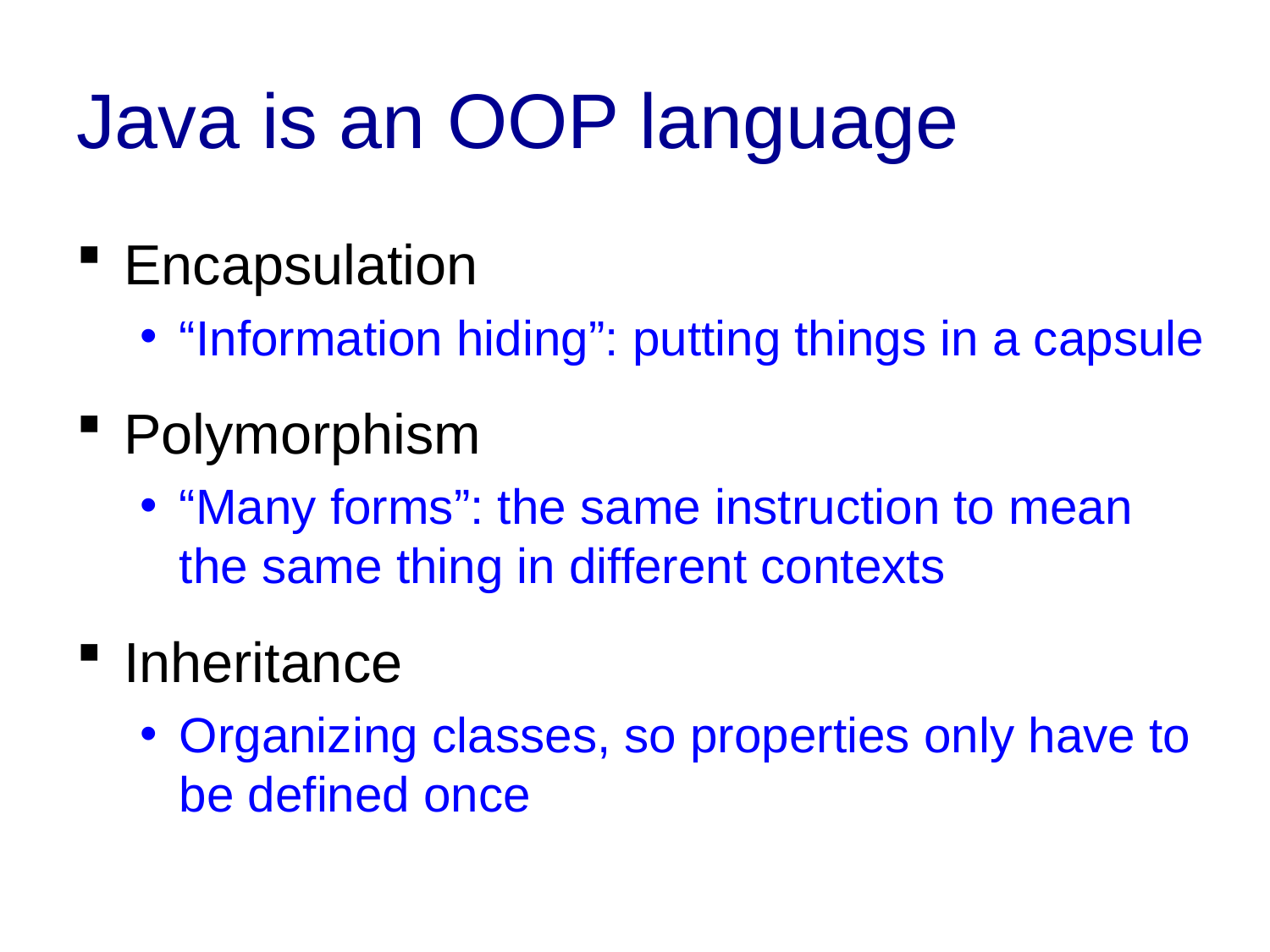

# Java is an OOP language
Encapsulation
“Information hiding”: putting things in a capsule
Polymorphism
“Many forms”: the same instruction to mean the same thing in different contexts
Inheritance
Organizing classes, so properties only have to be defined once